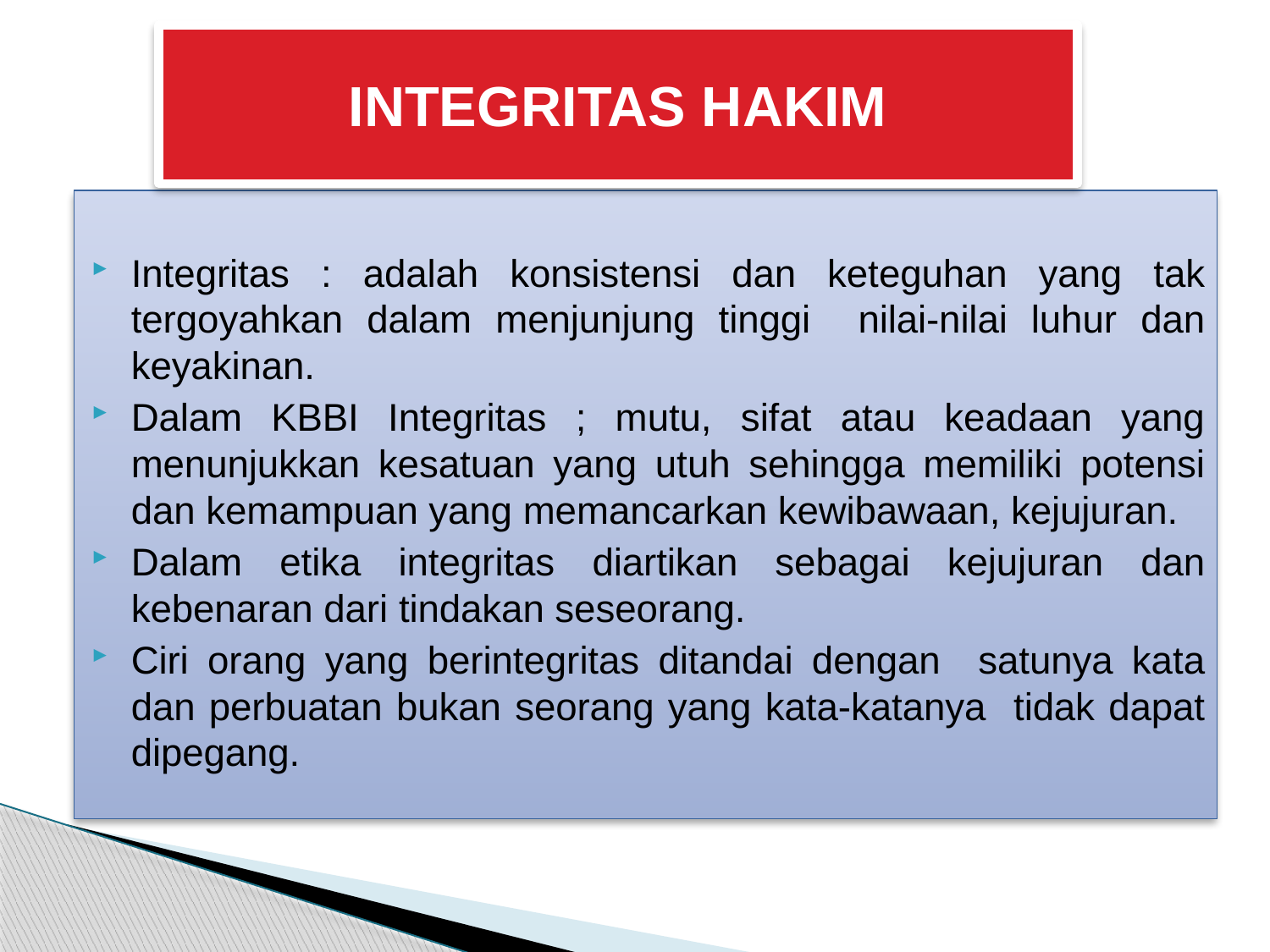

# INTEGRITAS HAKIM

Integritas : adalah konsistensi dan keteguhan yang tak tergoyahkan dalam menjunjung tinggi  nilai-nilai luhur dan keyakinan.
Dalam KBBI Integritas ; mutu, sifat atau keadaan yang menunjukkan kesatuan yang utuh sehingga memiliki potensi dan kemampuan yang memancarkan kewibawaan, kejujuran.
Dalam etika integritas diartikan sebagai kejujuran dan kebenaran dari tindakan seseorang.
Ciri orang yang berintegritas ditandai dengan  satunya kata dan perbuatan bukan seorang yang kata-katanya  tidak dapat dipegang.